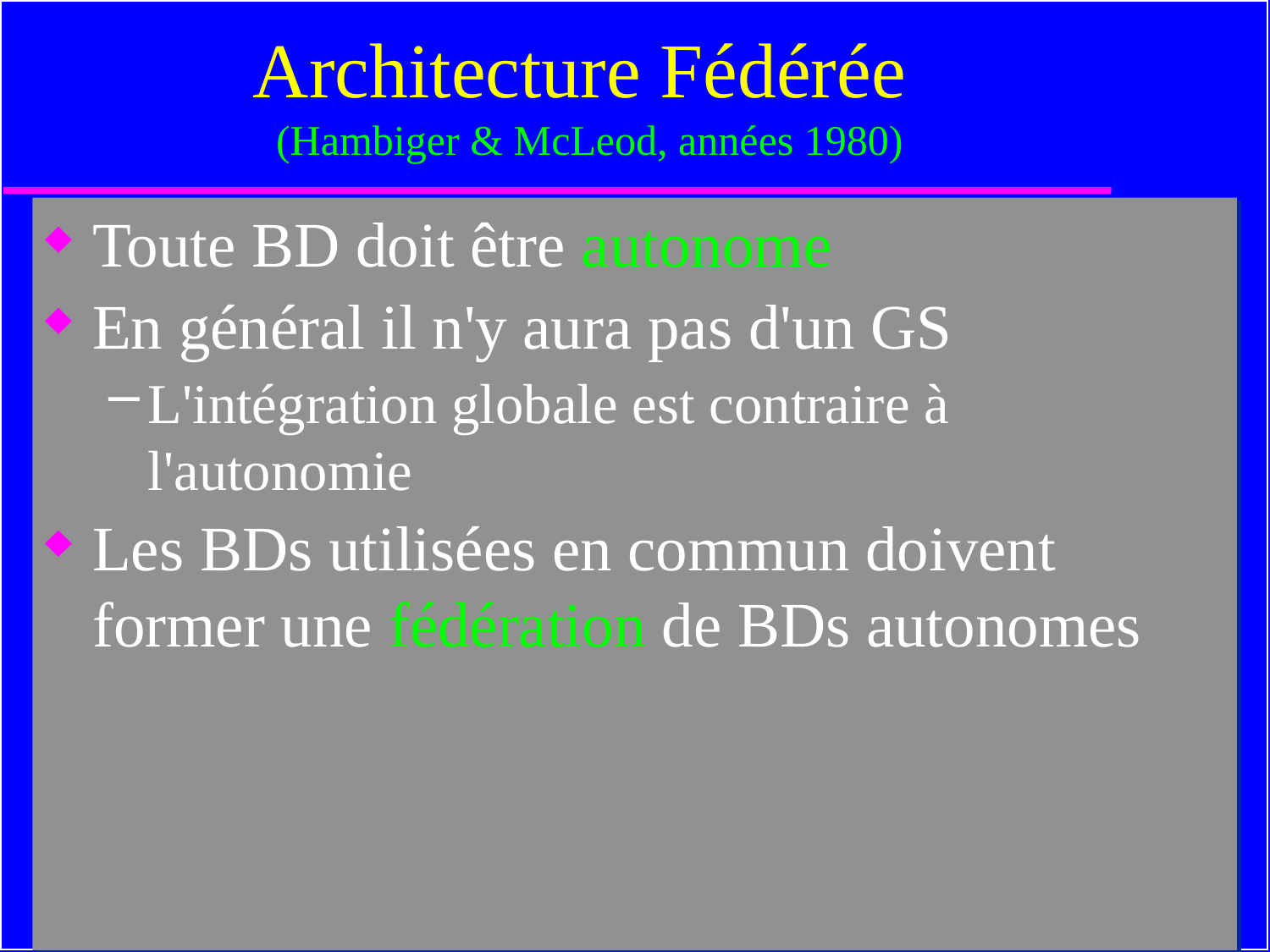

# Architecture Fédérée (Hambiger & McLeod, années 1980)
Toute BD doit être autonome
En général il n'y aura pas d'un GS
L'intégration globale est contraire à l'autonomie
Les BDs utilisées en commun doivent former une fédération de BDs autonomes